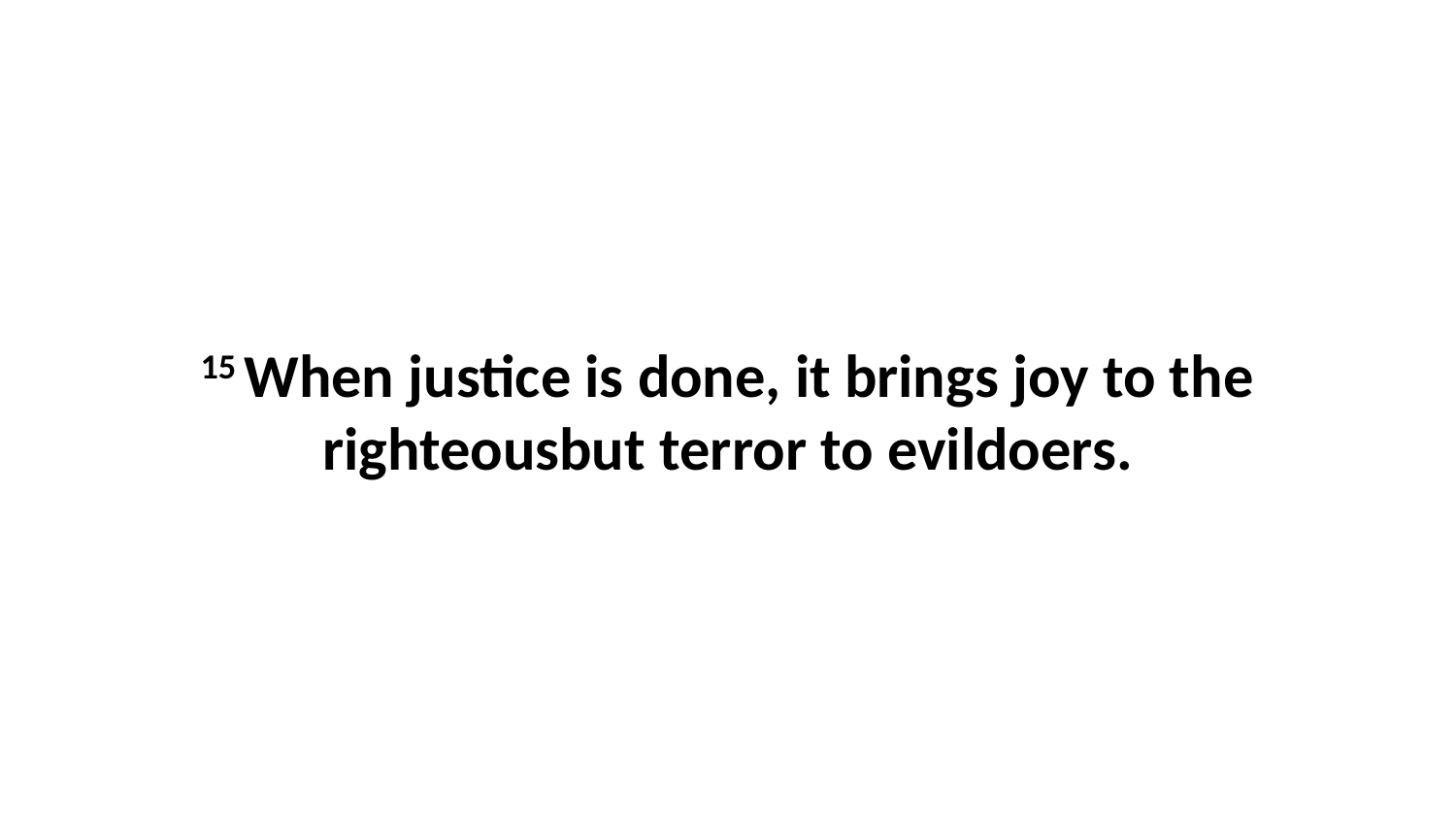

15 When justice is done, it brings joy to the righteousbut terror to evildoers.